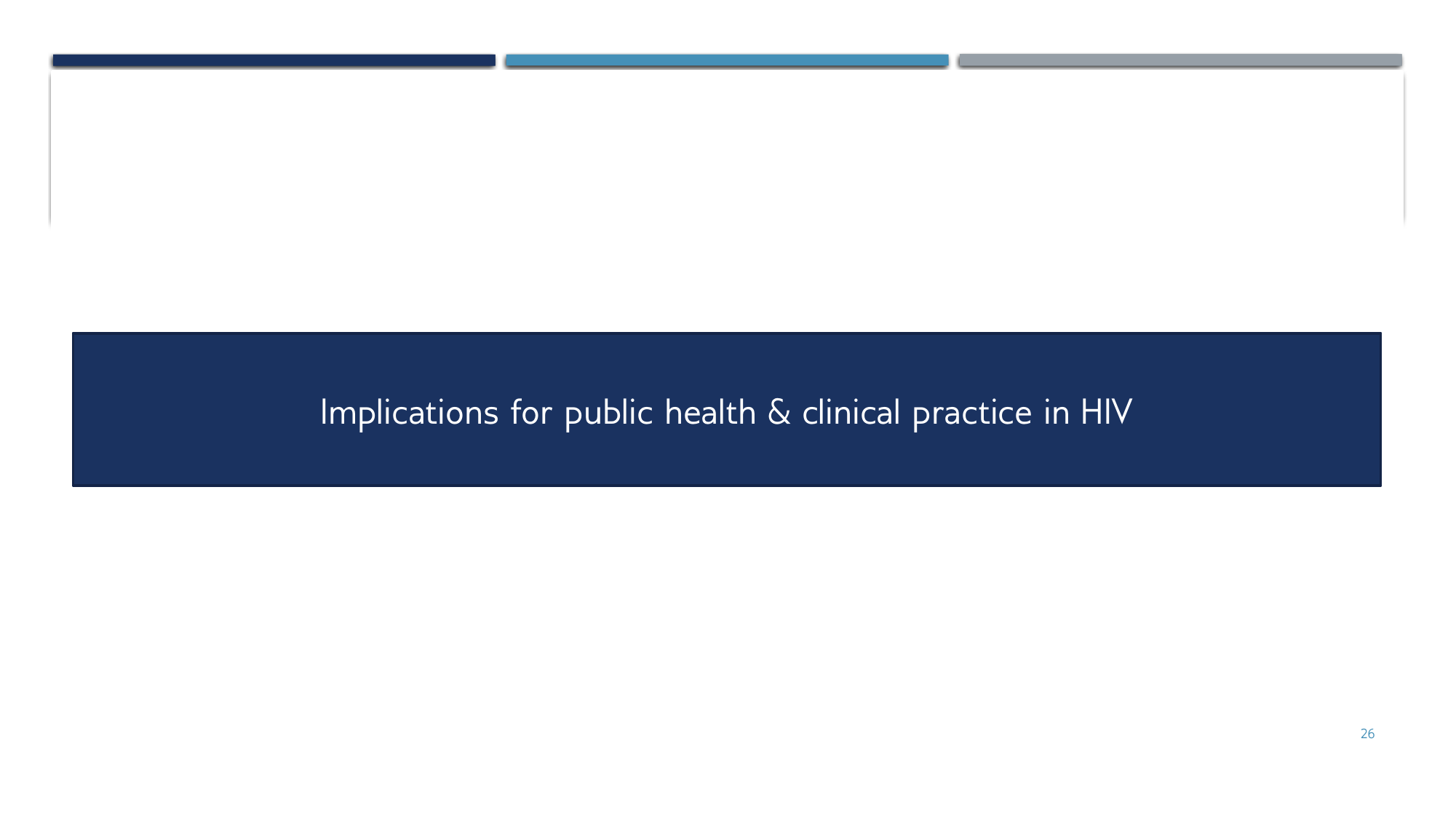

Implications for public health & clinical practice in HIV
26